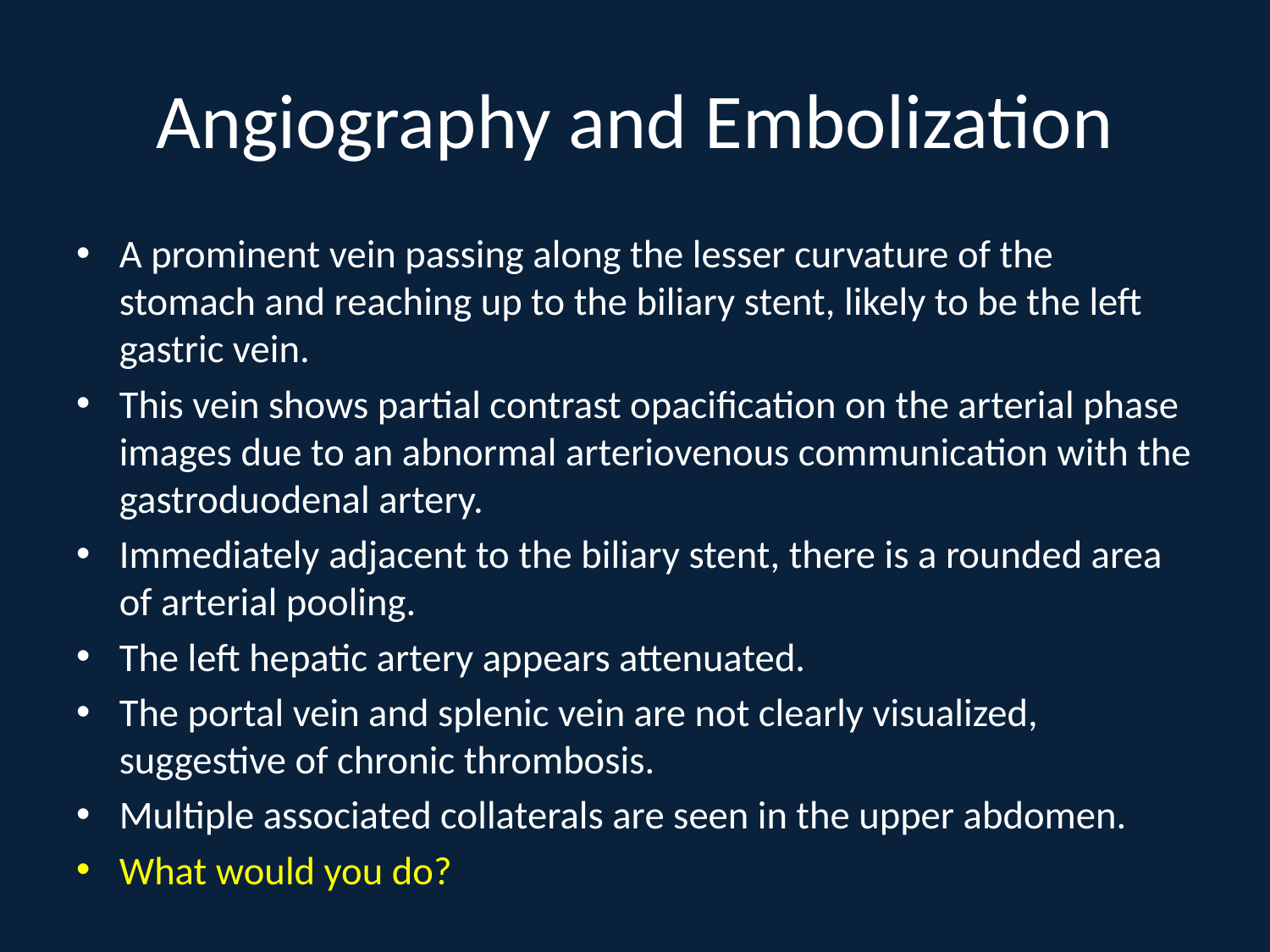

# Angiography and Embolization
A prominent vein passing along the lesser curvature of the stomach and reaching up to the biliary stent, likely to be the left gastric vein.
This vein shows partial contrast opacification on the arterial phase images due to an abnormal arteriovenous communication with the gastroduodenal artery.
Immediately adjacent to the biliary stent, there is a rounded area of arterial pooling.
The left hepatic artery appears attenuated.
The portal vein and splenic vein are not clearly visualized, suggestive of chronic thrombosis.
Multiple associated collaterals are seen in the upper abdomen.
What would you do?